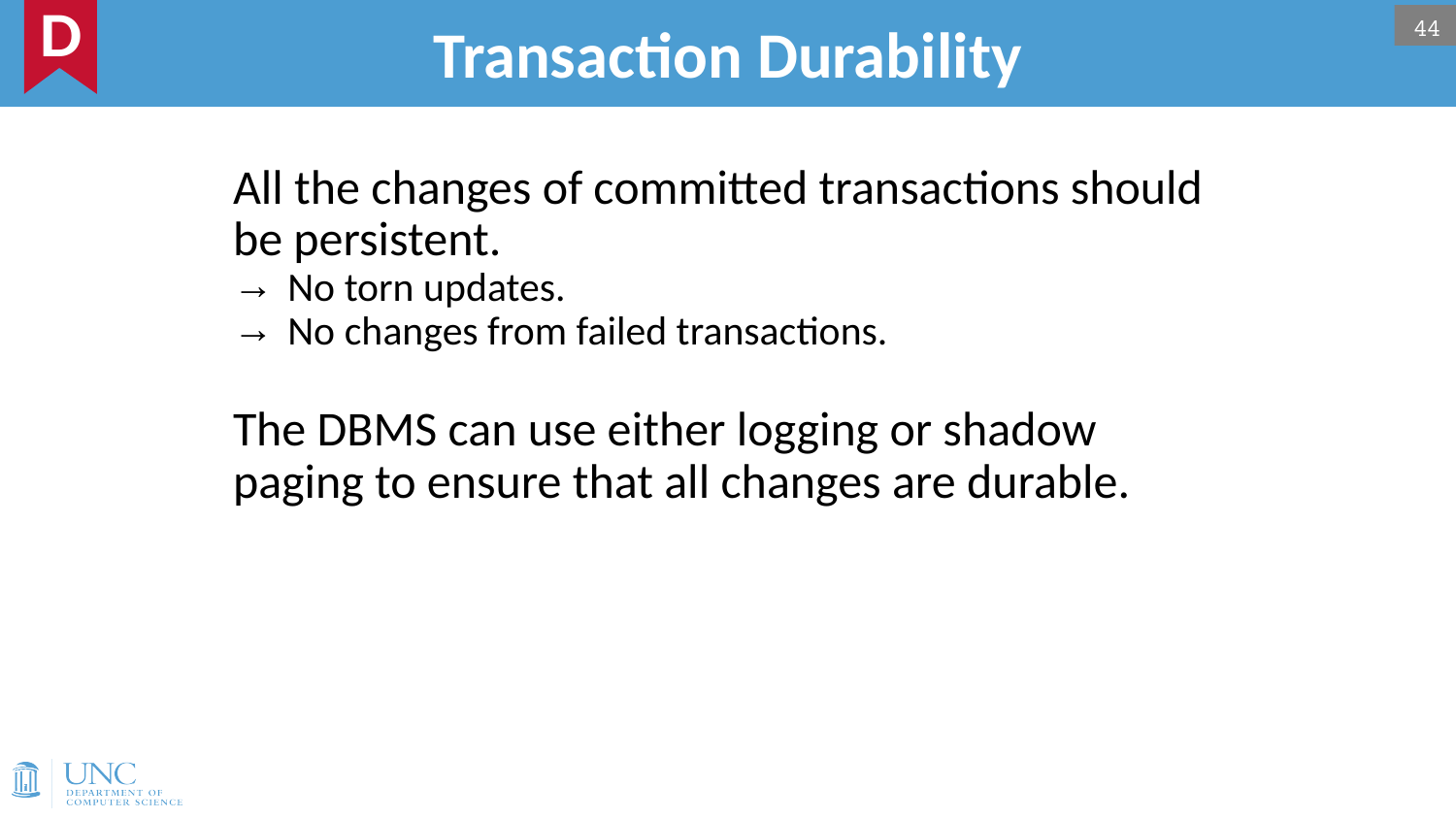

# Transaction Durability
D

44
All the changes of committed transactions should be persistent.
No torn updates.
No changes from failed transactions.

The DBMS can use either logging or shadow paging to ensure that all changes are durable.